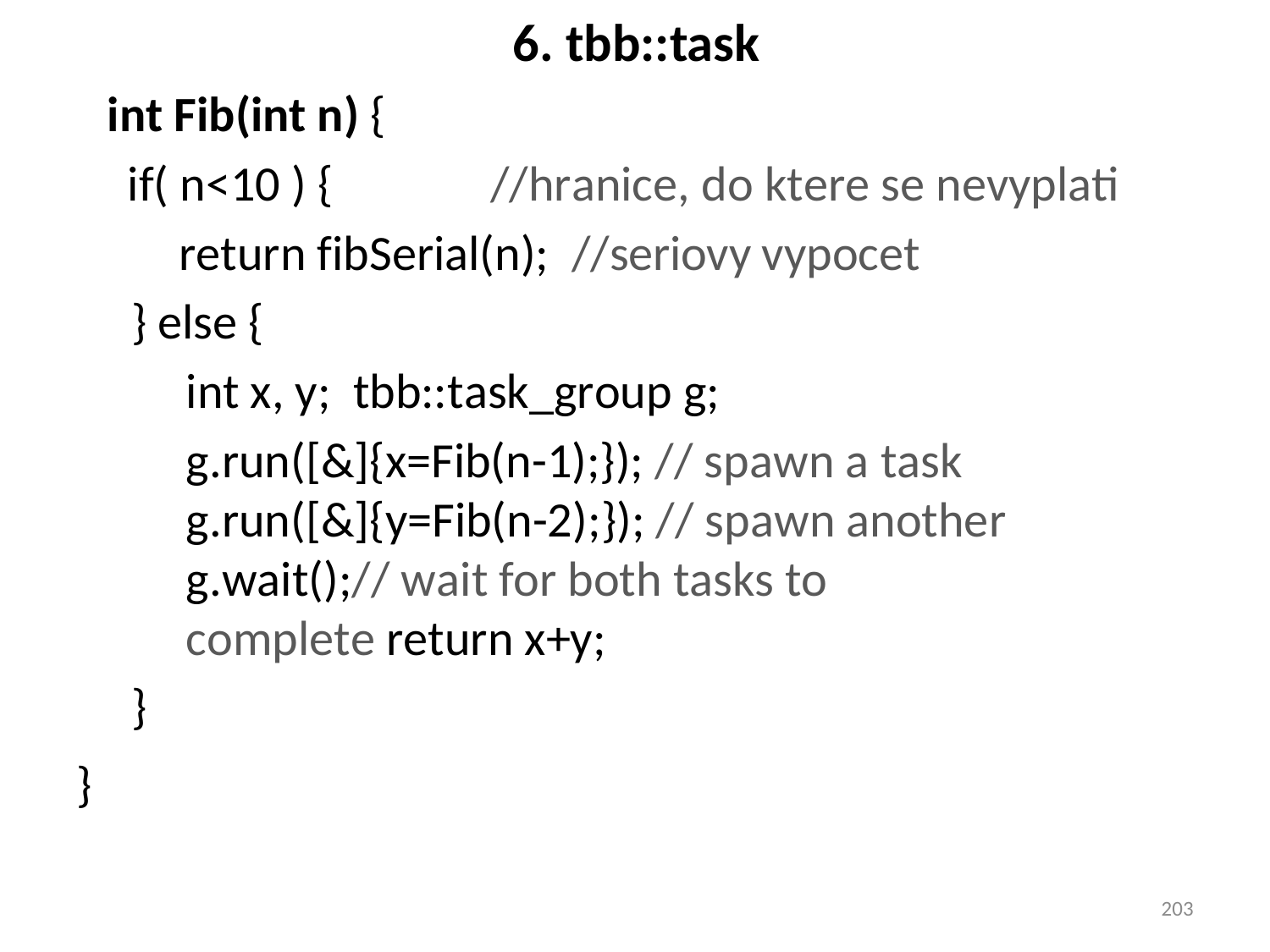

# 6. tbb::task
int Fib(int n) {
if( n<10 ) {              //hranice, do ktere se nevyplati
return fibSerial(n);  //seriovy vypocet
} else {
int x, y;  tbb::task_group g;
g.run([&]{x=Fib(n-1);}); // spawn a task g.run([&]{y=Fib(n-2);}); // spawn another g.wait();// wait for both tasks to complete return x+y;
}
}
203